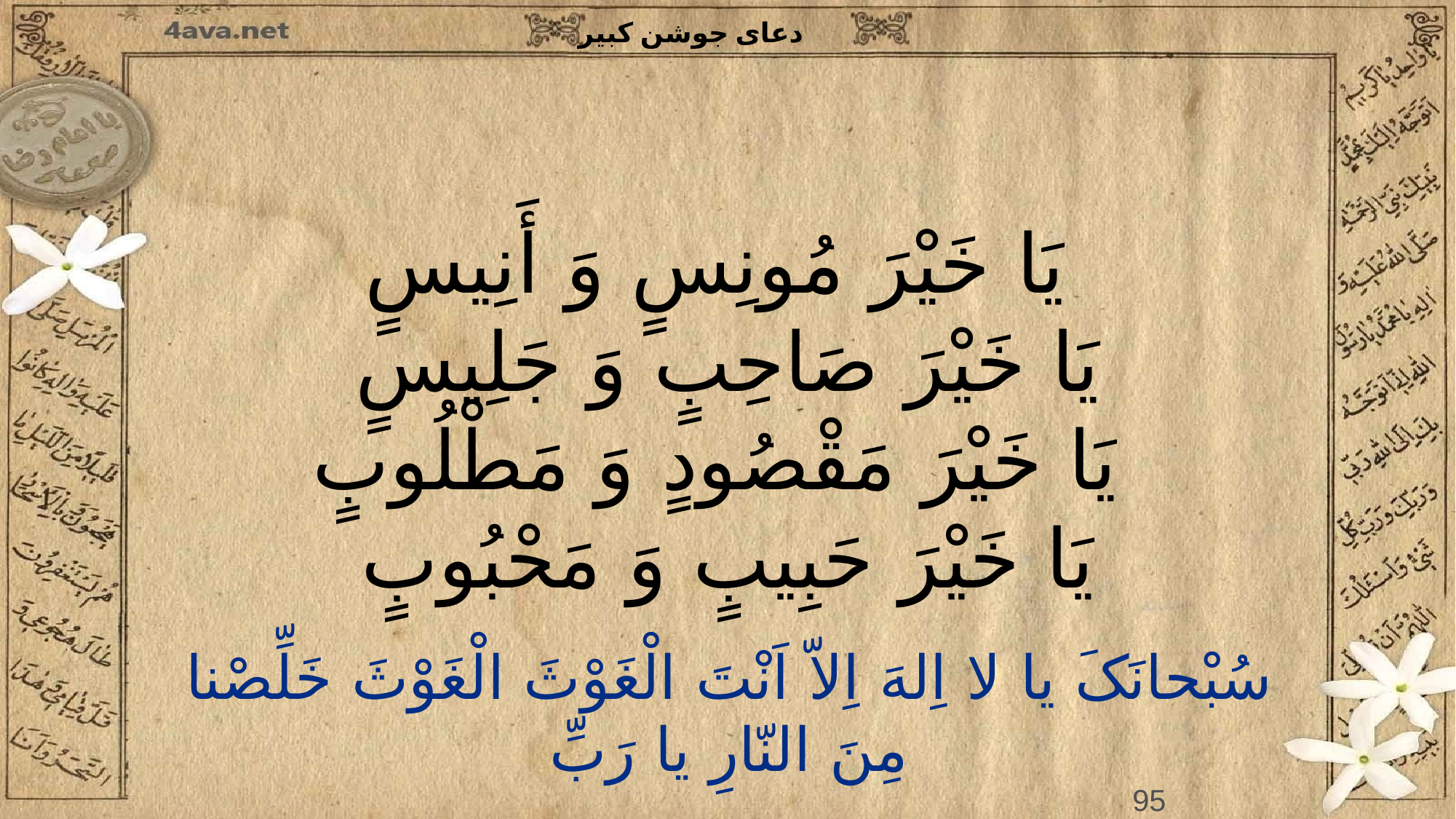

یَا خَیْرَ مُونِسٍ وَ أَنِیسٍ
یَا خَیْرَ صَاحِبٍ وَ جَلِیسٍ
یَا خَیْرَ مَقْصُودٍ وَ مَطْلُوبٍ
یَا خَیْرَ حَبِیبٍ وَ مَحْبُوبٍ
95